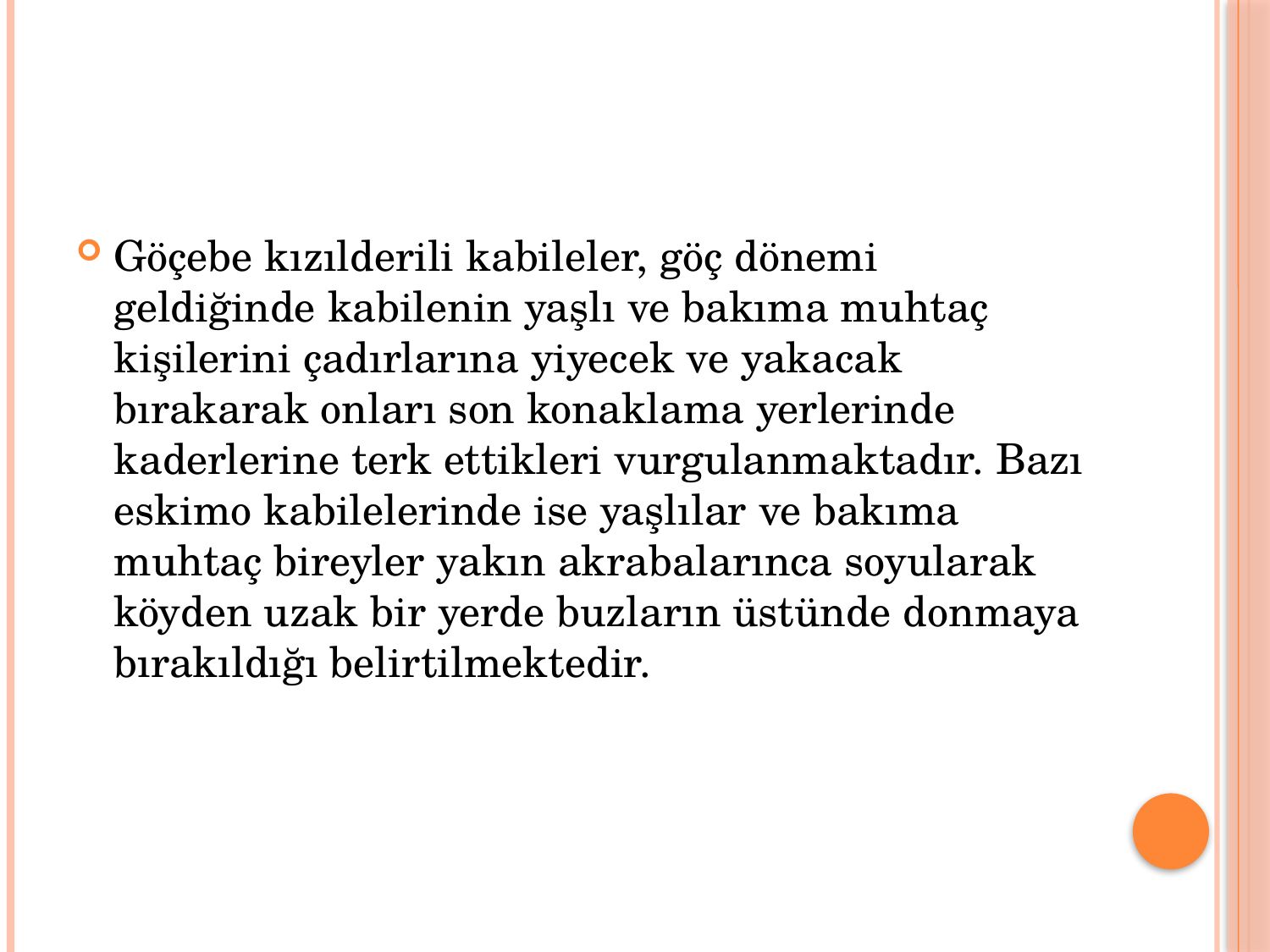

#
Göçebe kızılderili kabileler, göç dönemi geldiğinde kabilenin yaşlı ve bakıma muhtaç kişilerini çadırlarına yiyecek ve yakacak bırakarak onları son konaklama yerlerinde kaderlerine terk ettikleri vurgulanmaktadır. Bazı eskimo kabilelerinde ise yaşlılar ve bakıma muhtaç bireyler yakın akrabalarınca soyularak köyden uzak bir yerde buzların üstünde donmaya bırakıldığı belirtilmektedir.